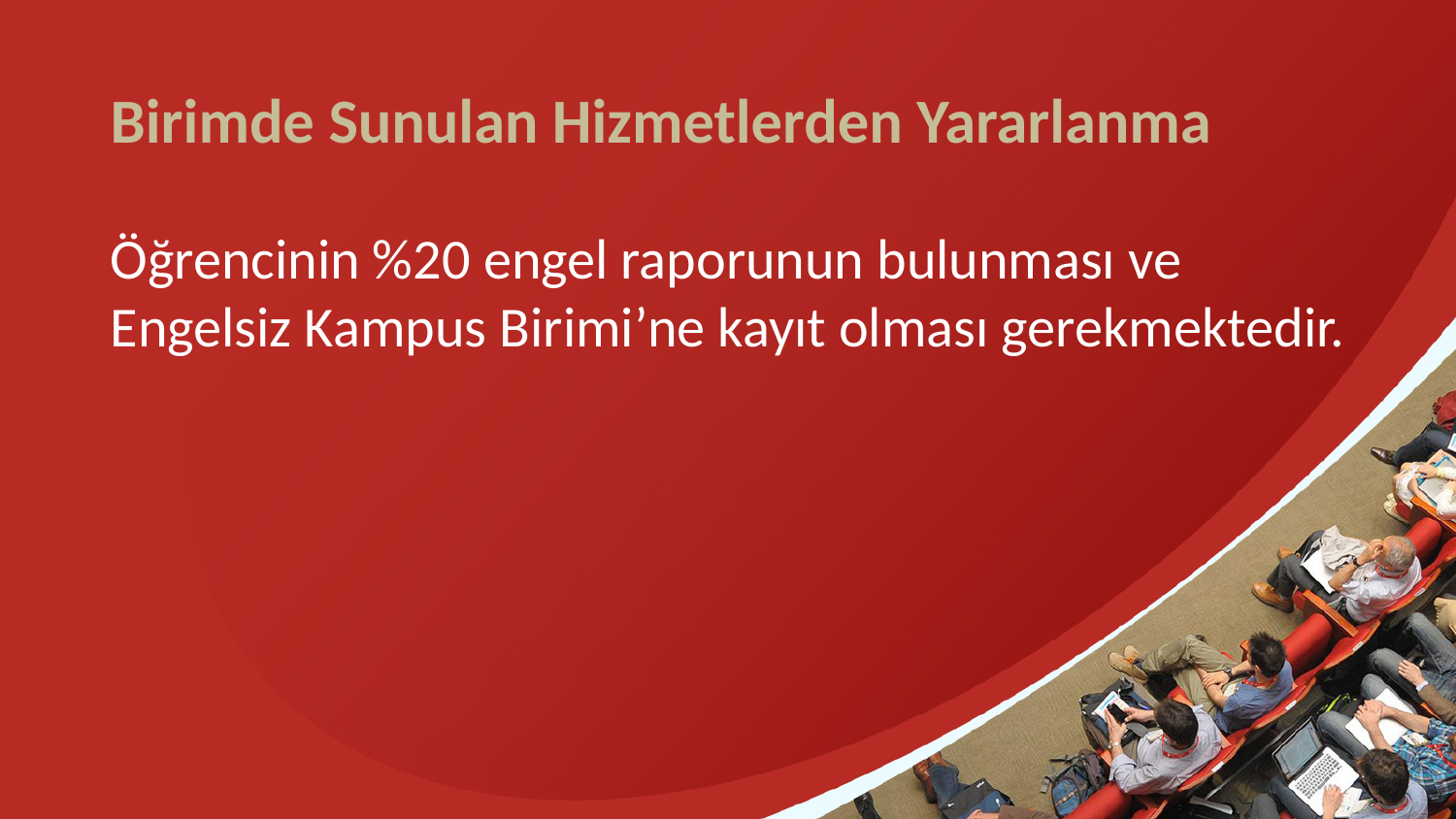

# Birimde Sunulan Hizmetlerden Yararlanma
Öğrencinin %20 engel raporunun bulunması ve Engelsiz Kampus Birimi’ne kayıt olması gerekmektedir.